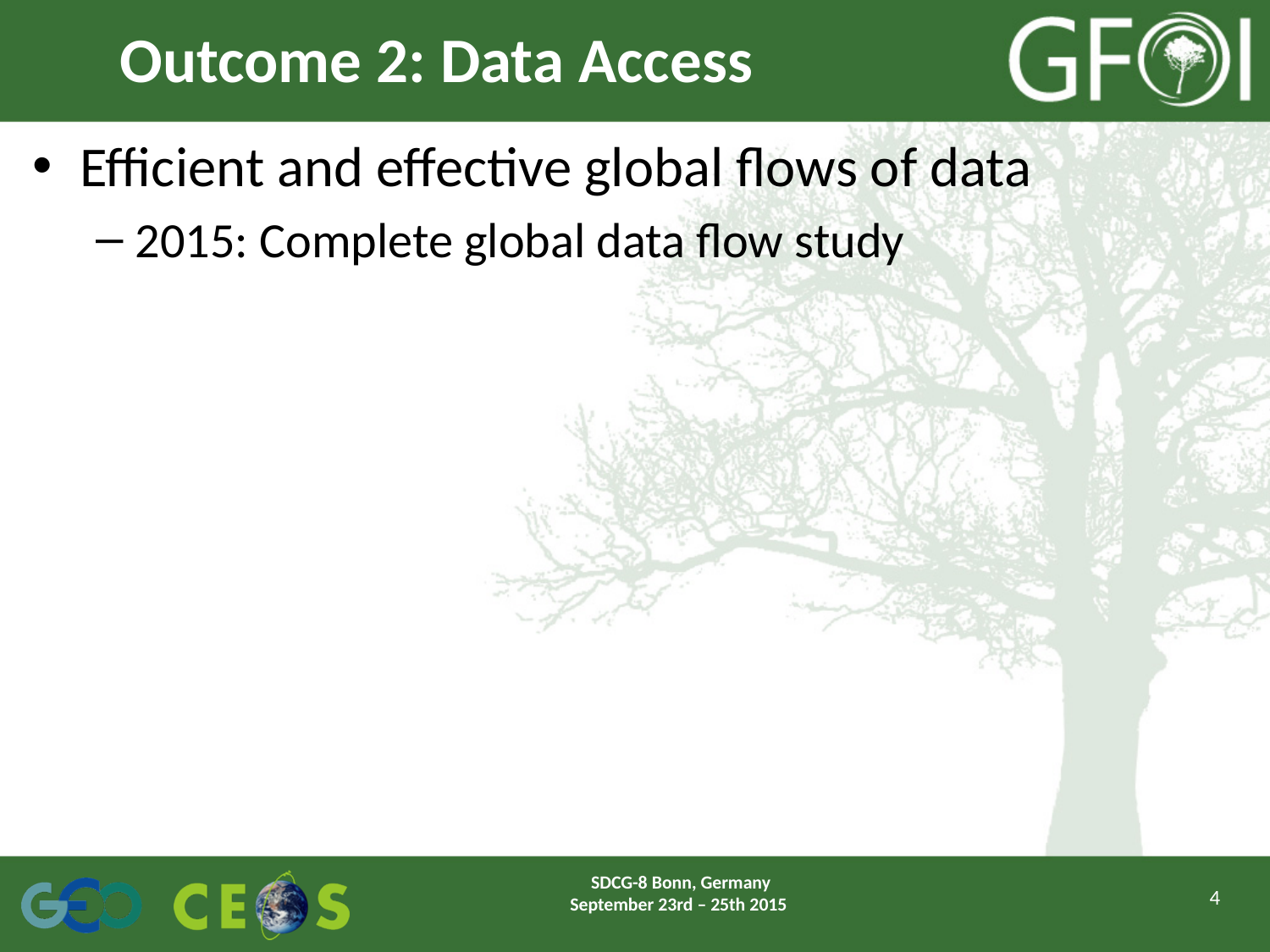

# Outcome 2: Data Access
Efficient and effective global flows of data
2015: Complete global data flow study

SDCG-8 Bonn, Germany September 23rd – 25th 2015
4